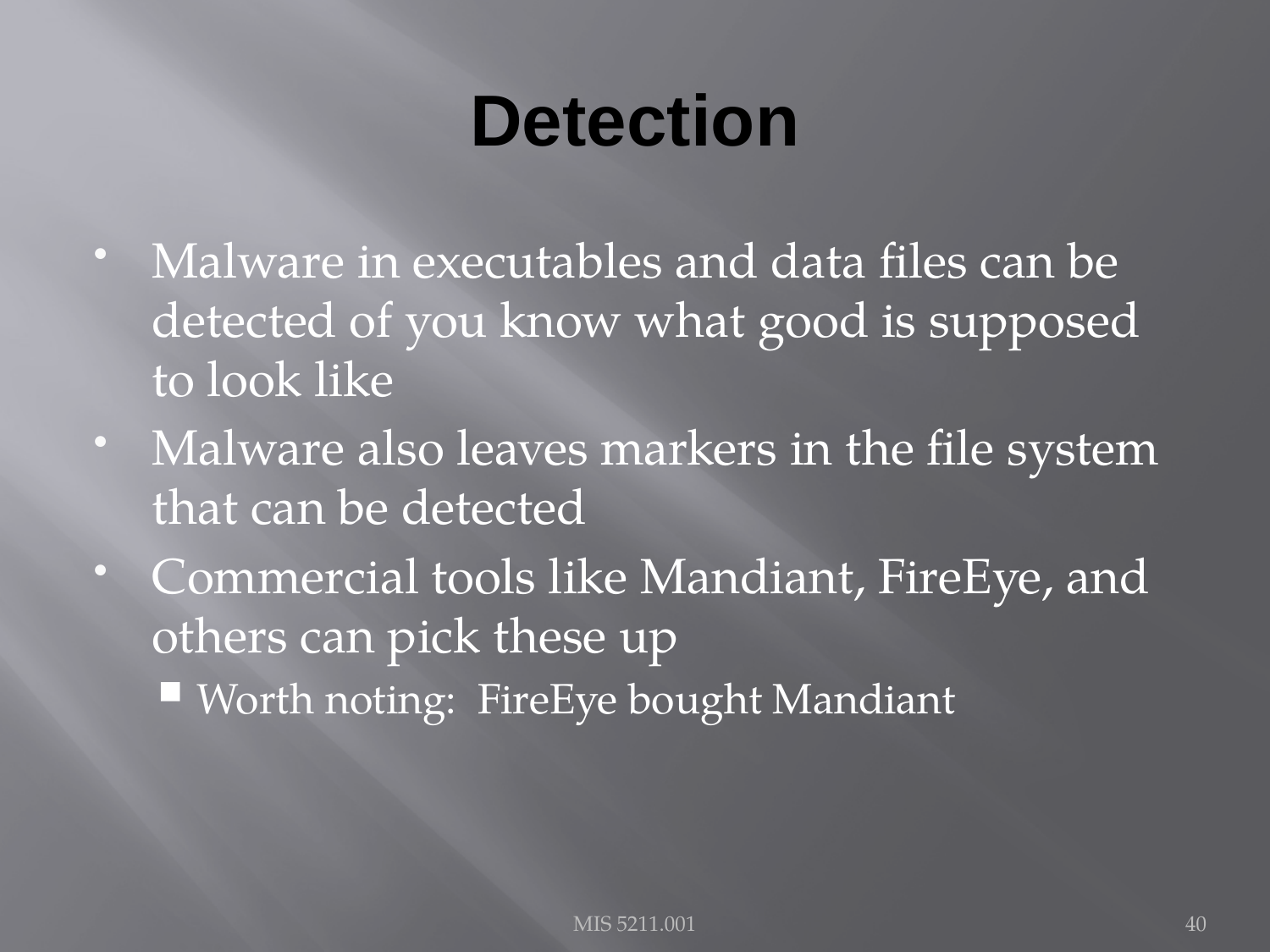

# Detection
Malware in executables and data files can be detected of you know what good is supposed to look like
Malware also leaves markers in the file system that can be detected
Commercial tools like Mandiant, FireEye, and others can pick these up
Worth noting:  FireEye bought Mandiant
MIS 5211.001
40